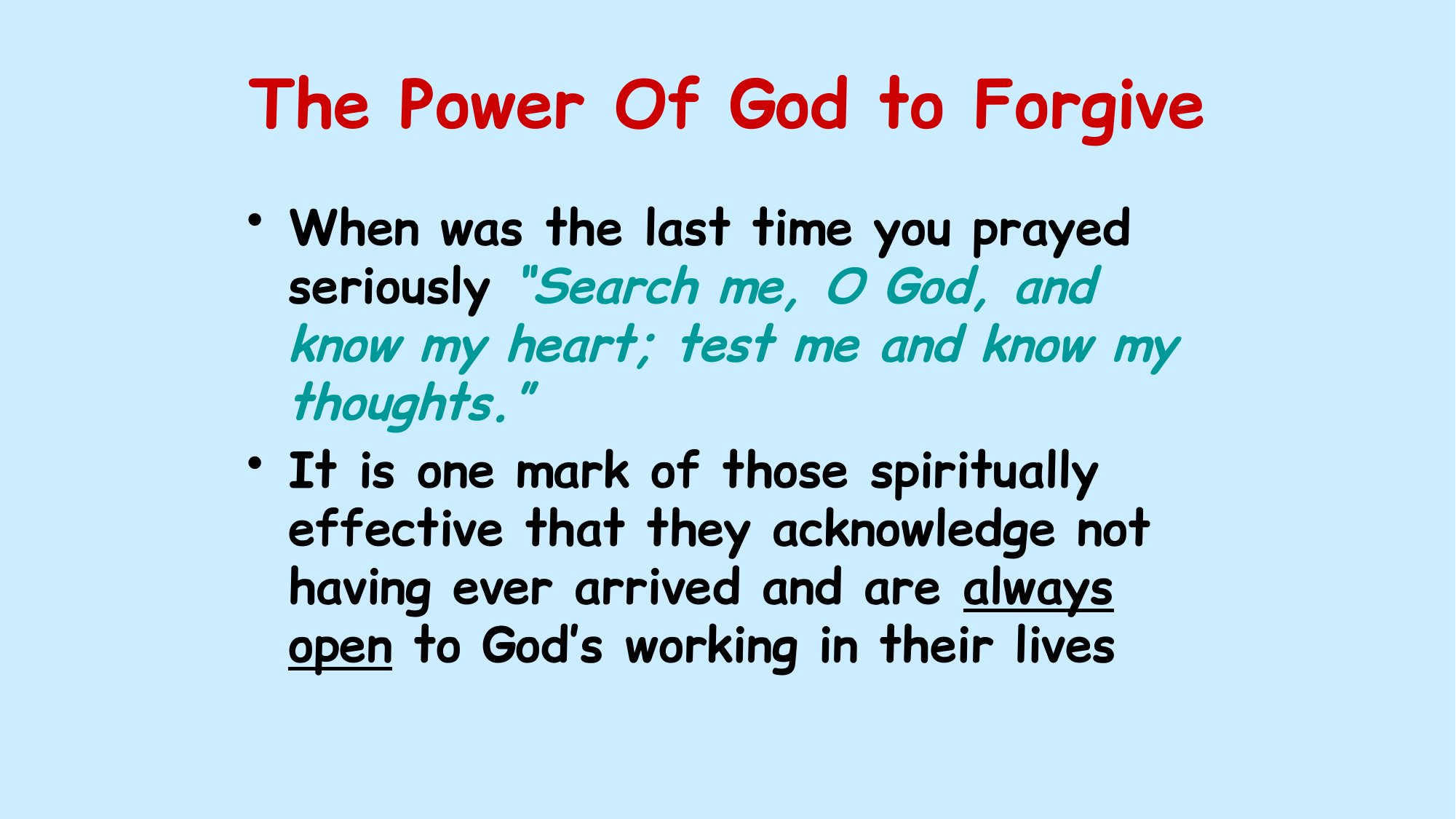

# The Power Of God to Forgive
When was the last time you prayed seriously “Search me, O God, and know my heart; test me and know my thoughts.”
It is one mark of those spiritually effective that they acknowledge not having ever arrived and are always open to God’s working in their lives